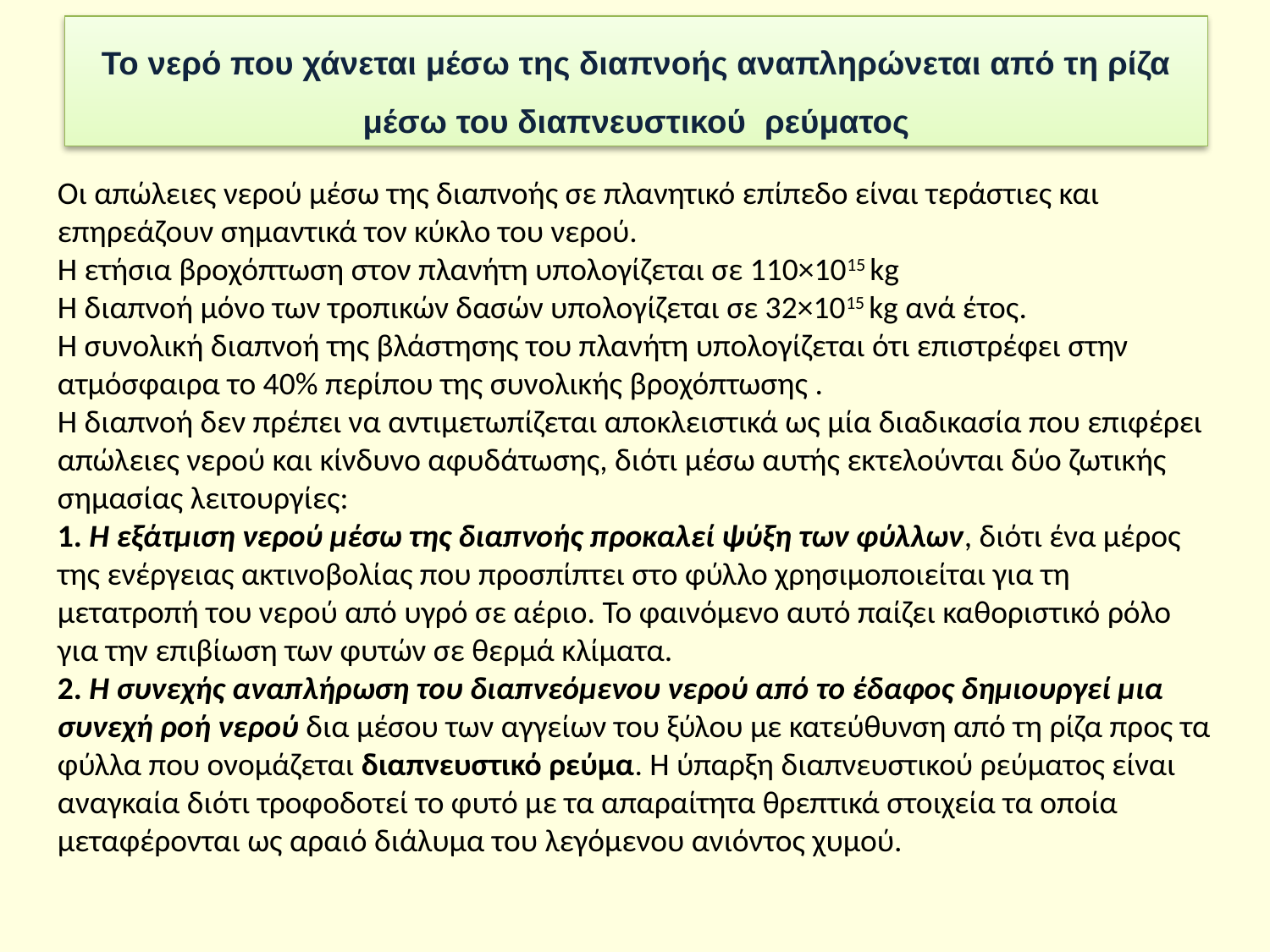

# Το νερό που χάνεται μέσω της διαπνοής αναπληρώνεται από τη ρίζα μέσω του διαπνευστικού  ρεύματος
Οι απώλειες νερού μέσω της διαπνοής σε πλανητικό επίπεδο είναι τεράστιες και επηρεάζουν σημαντικά τον κύκλο του νερού.
Η ετήσια βροχόπτωση στον πλανήτη υπολογίζεται σε 110×1015 kg
Η διαπνοή μόνο των τροπικών δασών υπολογίζεται σε 32×1015 kg ανά έτος.
Η συνολική διαπνοή της βλάστησης του πλανήτη υπολογίζεται ότι επιστρέφει στην ατμόσφαιρα το 40% περίπου της συνολικής βροχόπτωσης .
Η διαπνοή δεν πρέπει να αντιμετωπίζεται αποκλειστικά ως μία διαδικασία που επιφέρει απώλειες νερού και κίνδυνο αφυδάτωσης, διότι μέσω αυτής εκτελούνται δύο ζωτικής σημασίας λειτουργίες:
1. Η εξάτμιση νερού μέσω της διαπνοής προκαλεί ψύξη των φύλλων, διότι ένα μέρος της ενέργειας ακτινοβολίας που προσπίπτει στο φύλλο χρησιμοποιείται για τη μετατροπή του νερού από υγρό σε αέριο. Το φαινόμενο αυτό παίζει καθοριστικό ρόλο για την επιβίωση των φυτών σε θερμά κλίματα.
2. Η συνεχής αναπλήρωση του διαπνεόμενου νερού από το έδαφος δημιουργεί μια συνεχή ροή νερού δια μέσου των αγγείων του ξύλου με κατεύθυνση από τη ρίζα προς τα φύλλα που ονομάζεται διαπνευστικό ρεύμα. Η ύπαρξη διαπνευστικού ρεύματος είναι αναγκαία διότι τροφοδοτεί το φυτό με τα απαραίτητα θρεπτικά στοιχεία τα οποία μεταφέρονται ως αραιό διάλυμα του λεγόμενου ανιόντος χυμού.